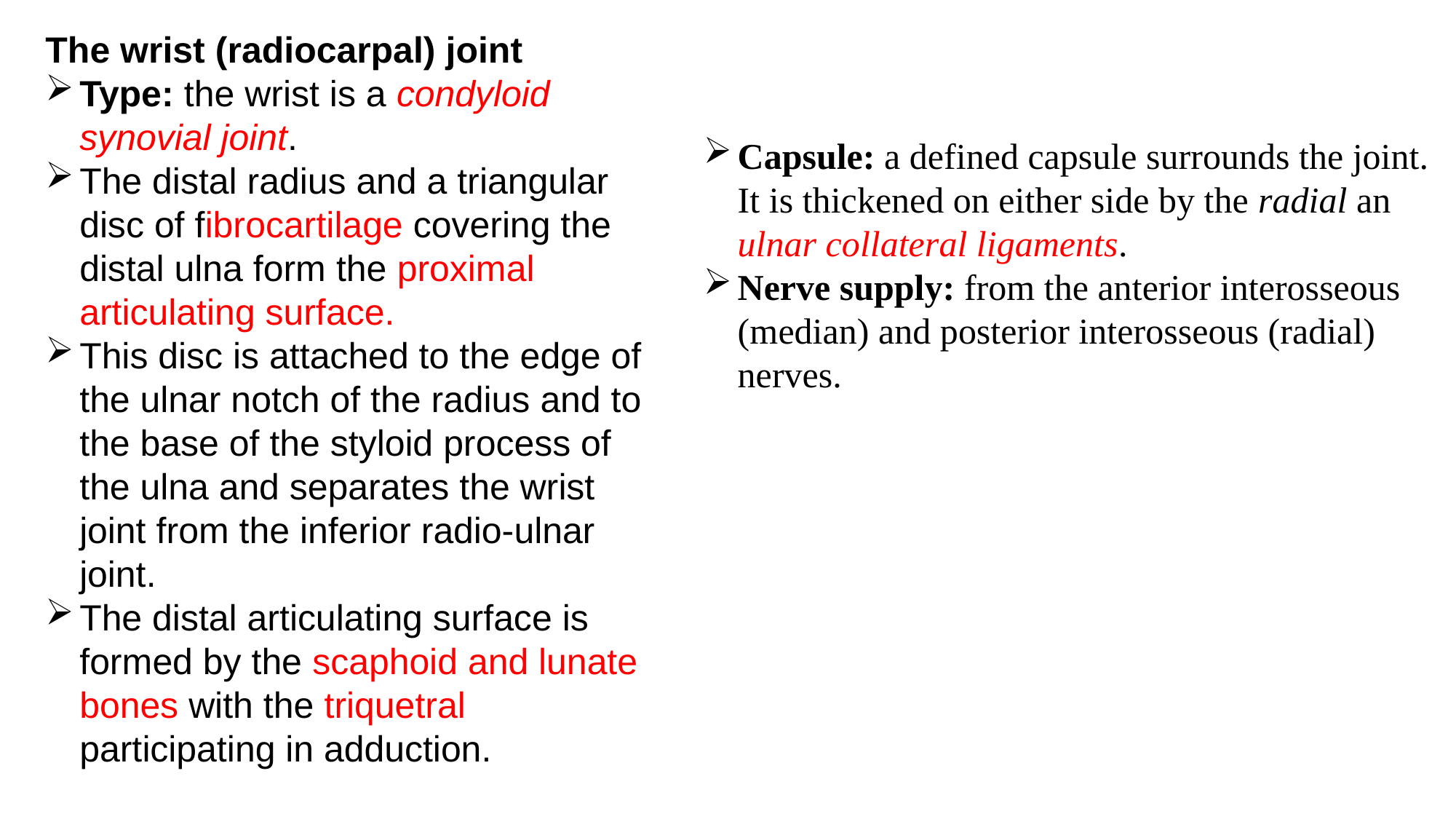

The wrist (radiocarpal) joint
Type: the wrist is a condyloid synovial joint.
The distal radius and a triangular disc of fibrocartilage covering the distal ulna form the proximal articulating surface.
This disc is attached to the edge of the ulnar notch of the radius and to the base of the styloid process of the ulna and separates the wrist joint from the inferior radio-ulnar joint.
The distal articulating surface is formed by the scaphoid and lunate bones with the triquetral participating in adduction.
Capsule: a defined capsule surrounds the joint. It is thickened on either side by the radial an  ulnar collateral ligaments.
Nerve supply: from the anterior interosseous (median) and posterior interosseous (radial) nerves.